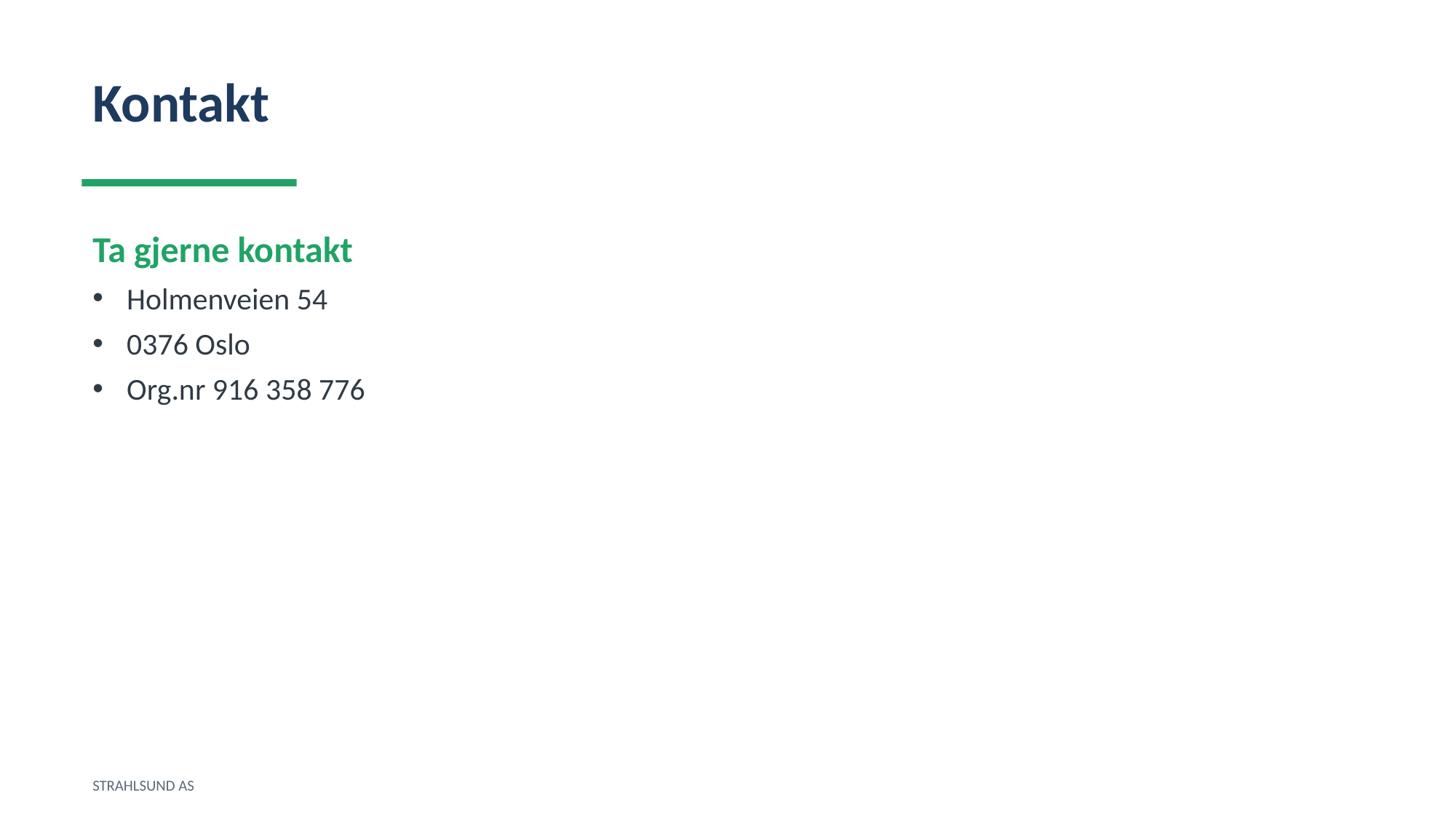

Kontakt

Ta gjerne kontakt
Holmenveien 54
0376 Oslo
Org.nr 916 358 776
STRAHLSUND AS